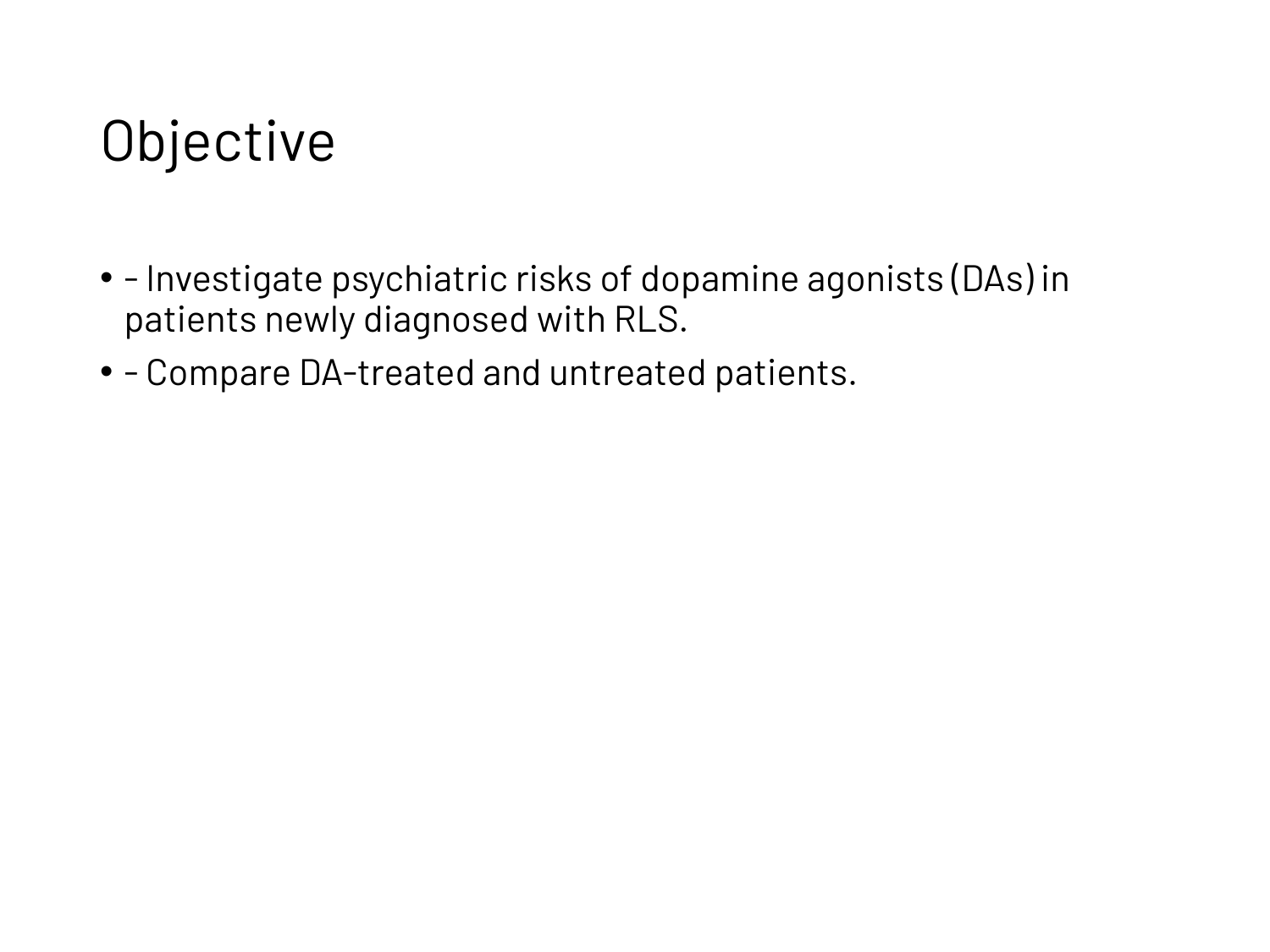

# Objective
- Investigate psychiatric risks of dopamine agonists (DAs) in patients newly diagnosed with RLS.
- Compare DA-treated and untreated patients.